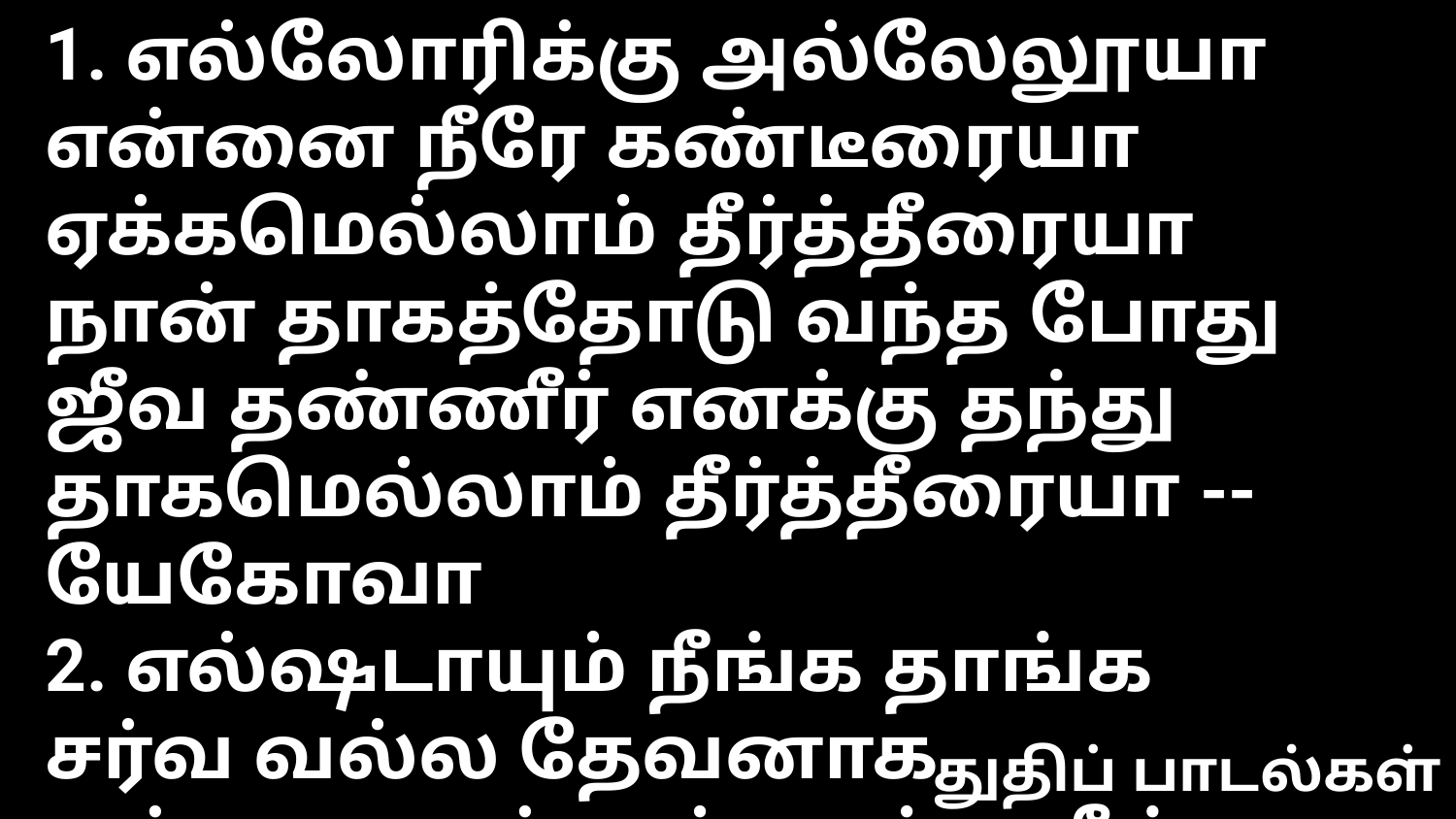

1. எல்லோரிக்கு அல்லேலூயா
என்னை நீரே கண்டீரையா
ஏக்கமெல்லாம் தீர்த்தீரையா
நான் தாகத்தோடு வந்த போது
ஜீவ தண்ணீர் எனக்கு தந்து
தாகமெல்லாம் தீர்த்தீரையா -- யேகோவா
2. எல்ஷடாயும் நீங்க தாங்க
சர்வ வல்ல தேவனாக
என்னை என்றும் நடத்துவீங்க
எபினேசரும் நீங்க தாங்க
உதவி செய்யும் தேவனாக
என்னை என்றும் தாங்குவீங்க --- யேகோவா
3. எல்லோகியும் நீங்க தாங்க
என்றும் உள்ள தேவனாக
எந்த நாளும் பாடுவீங்க
இம்மானுவேல் நீங்க தாங்க
மண்ணில் வந்த தேவன் நீங்க
இன்றும் என்றும் பாடுவீங்க --- யேகோவா

துதிப் பாடல்கள்